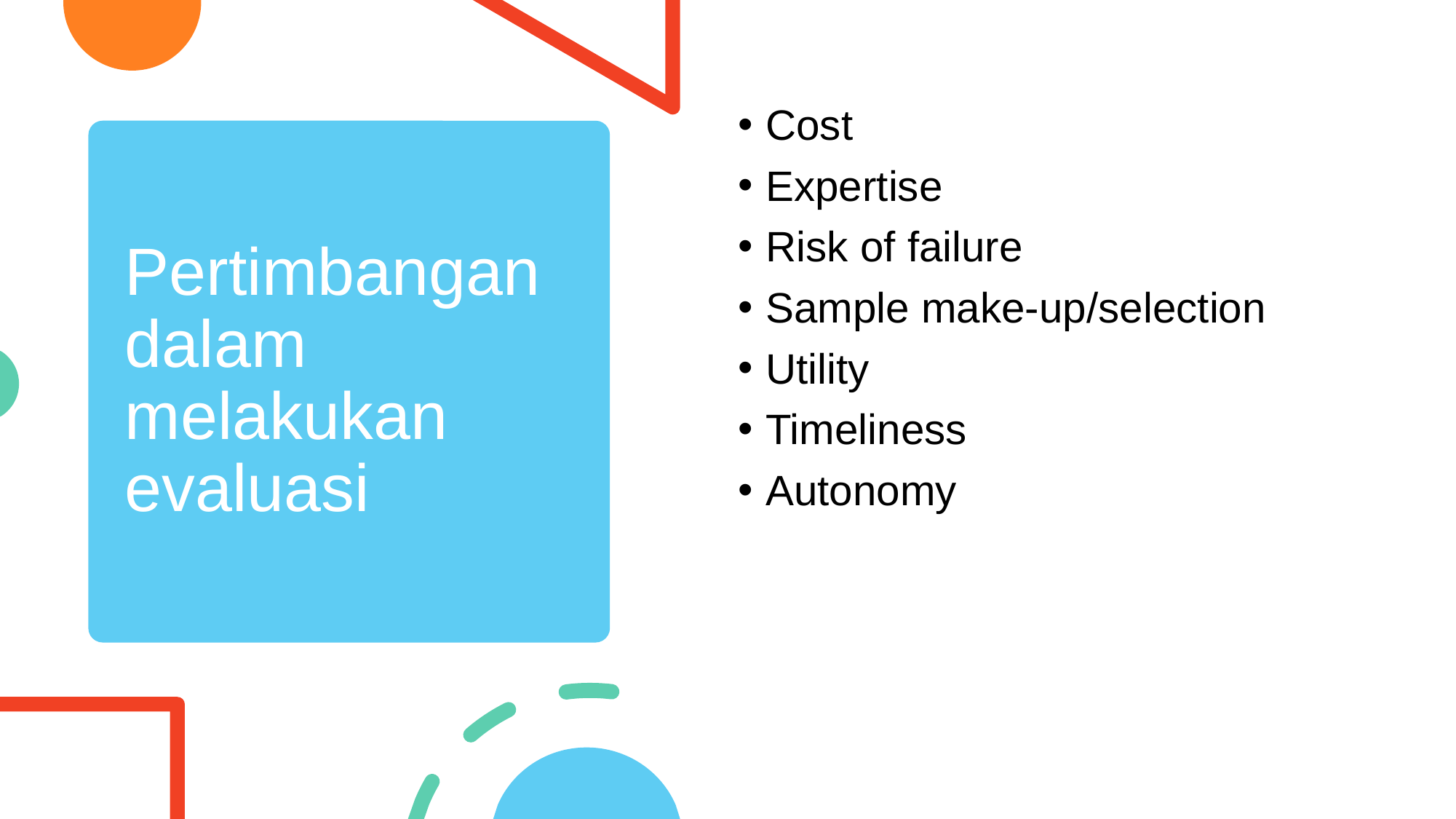

Cost
Expertise
Risk of failure
Sample make-up/selection
Utility
Timeliness
Autonomy

# Pertimbangan dalam melakukan evaluasi